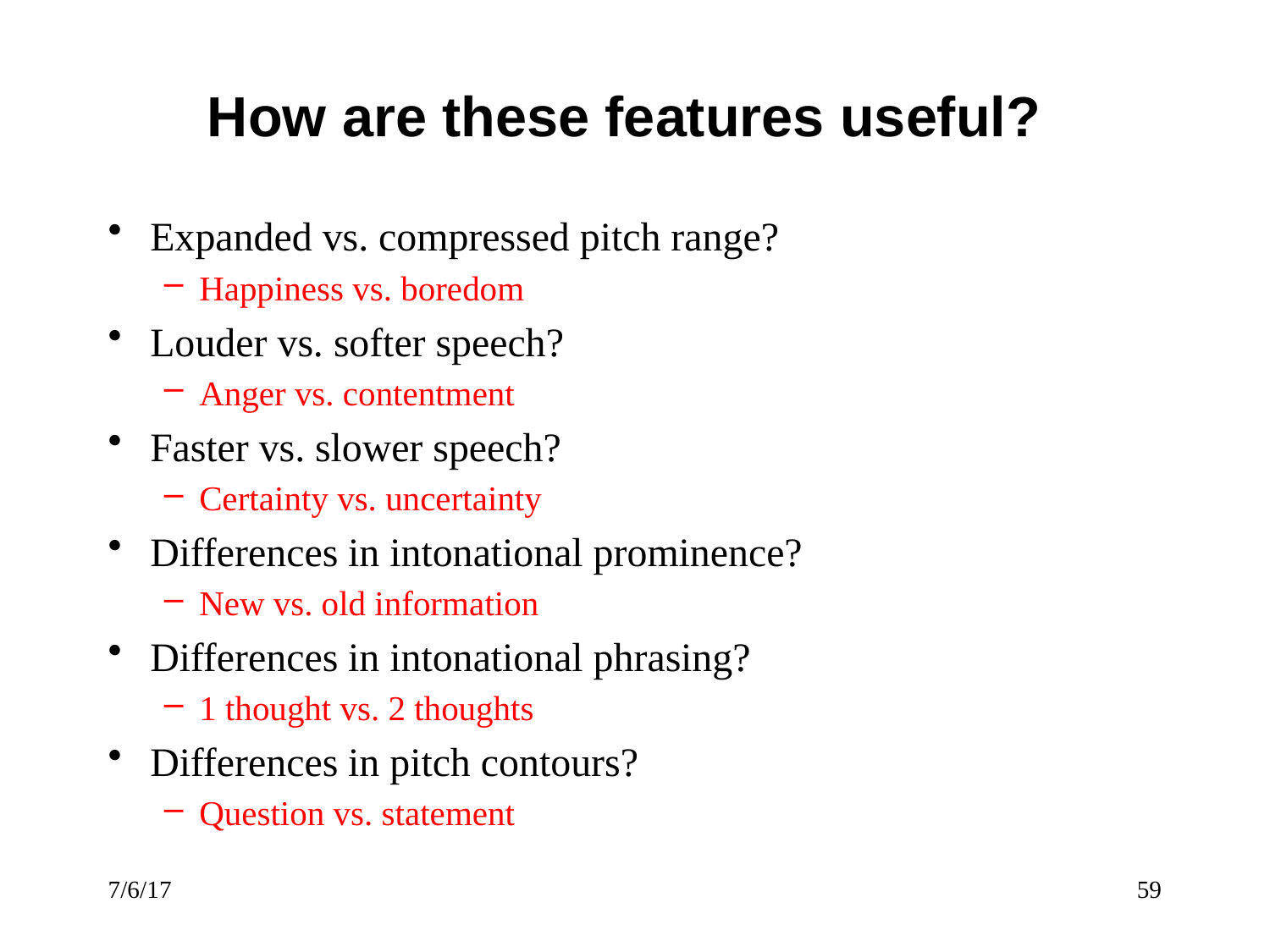

# How are these features useful?
Expanded vs. compressed pitch range?
Happiness vs. boredom
Louder vs. softer speech?
Anger vs. contentment
Faster vs. slower speech?
Certainty vs. uncertainty
Differences in intonational prominence?
New vs. old information
Differences in intonational phrasing?
1 thought vs. 2 thoughts
Differences in pitch contours?
Question vs. statement
7/6/17
59